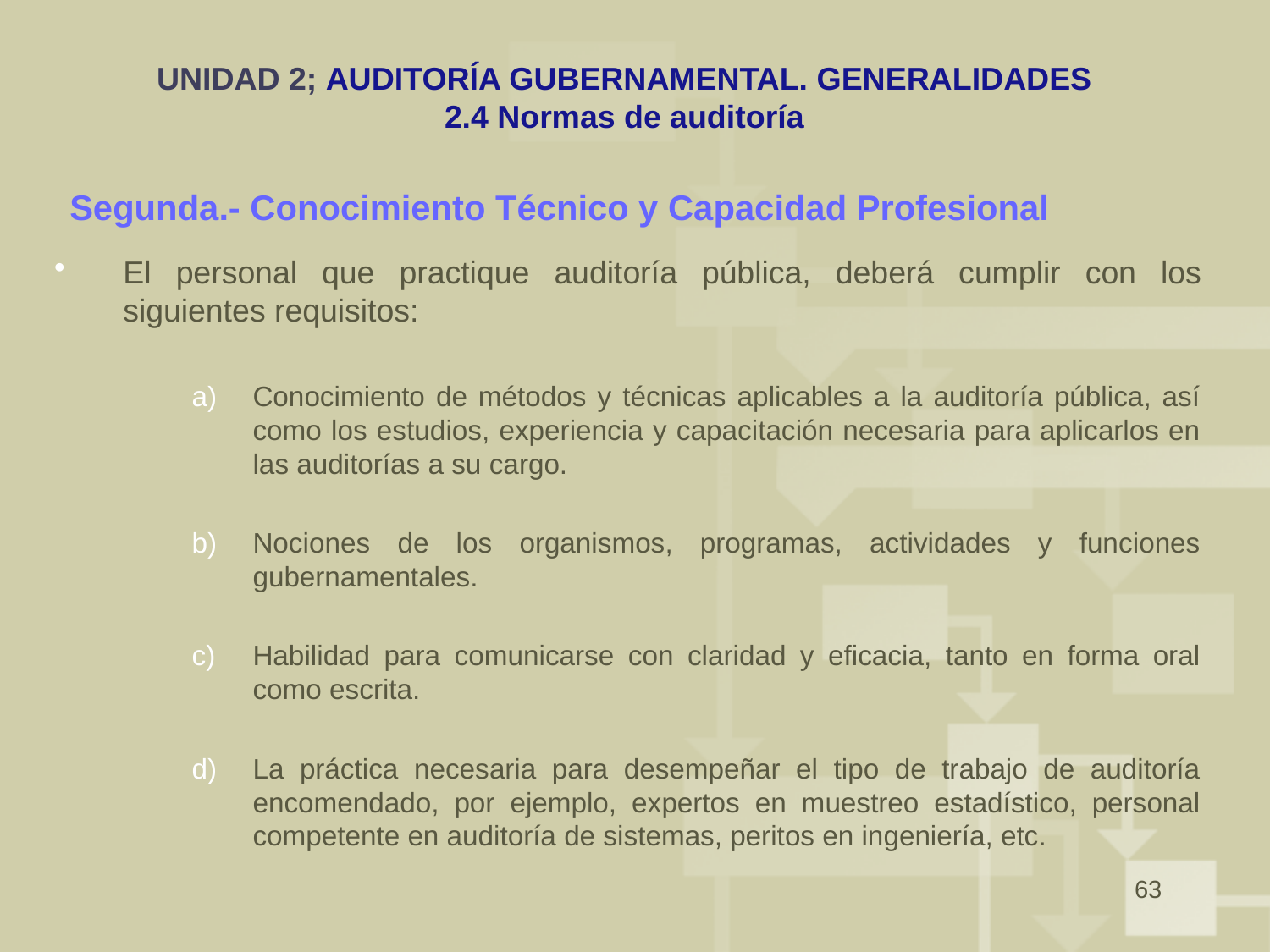

# UNIDAD 2; AUDITORÍA GUBERNAMENTAL. GENERALIDADES 2.4 Normas de auditoría
Segunda.- Conocimiento Técnico y Capacidad Profesional
El personal que practique auditoría pública, deberá cumplir con los siguientes requisitos:

Conocimiento de métodos y técnicas aplicables a la auditoría pública, así como los estudios, experiencia y capacitación necesaria para aplicarlos en las auditorías a su cargo.

Nociones de los organismos, programas, actividades y funciones gubernamentales.

Habilidad para comunicarse con claridad y eficacia, tanto en forma oral como escrita.

La práctica necesaria para desempeñar el tipo de trabajo de auditoría encomendado, por ejemplo, expertos en muestreo estadístico, personal competente en auditoría de sistemas, peritos en ingeniería, etc.
63